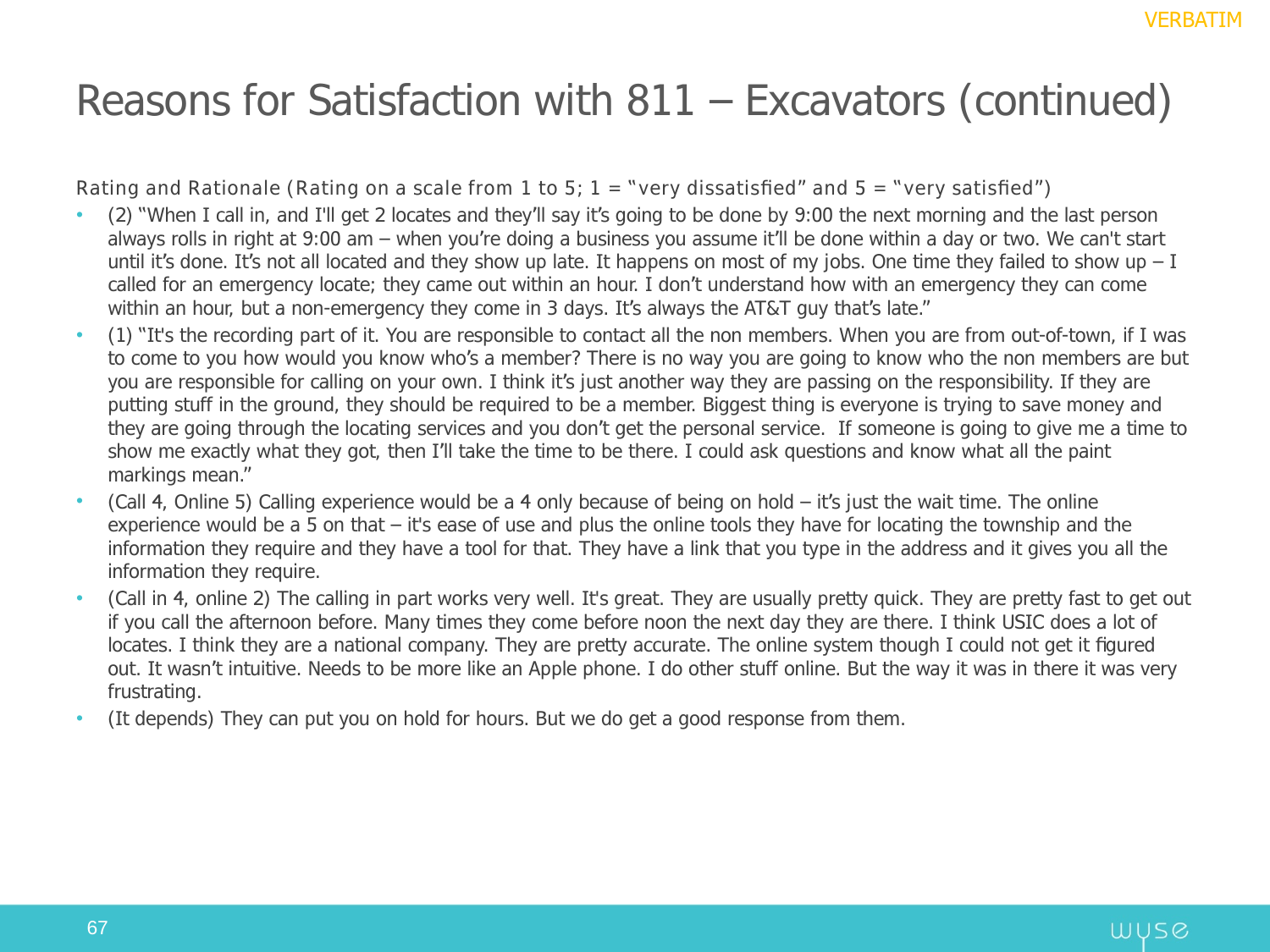

VERBATIM
# Reasons for Satisfaction with 811 – Excavators (continued)
Rating and Rationale (Rating on a scale from 1 to 5; 1 = “very dissatisfied” and 5 = “very satisfied”)
(2) “When I call in, and I'll get 2 locates and they’ll say it’s going to be done by 9:00 the next morning and the last person always rolls in right at 9:00 am – when you’re doing a business you assume it’ll be done within a day or two. We can't start until it’s done. It’s not all located and they show up late. It happens on most of my jobs. One time they failed to show up – I called for an emergency locate; they came out within an hour. I don’t understand how with an emergency they can come within an hour, but a non-emergency they come in 3 days. It’s always the AT&T guy that’s late.”
(1) “It's the recording part of it. You are responsible to contact all the non members. When you are from out-of-town, if I was to come to you how would you know who’s a member? There is no way you are going to know who the non members are but you are responsible for calling on your own. I think it’s just another way they are passing on the responsibility. If they are putting stuff in the ground, they should be required to be a member. Biggest thing is everyone is trying to save money and they are going through the locating services and you don’t get the personal service.  If someone is going to give me a time to show me exactly what they got, then I’ll take the time to be there. I could ask questions and know what all the paint markings mean.”
(Call 4, Online 5) Calling experience would be a 4 only because of being on hold – it’s just the wait time. The online experience would be a 5 on that – it's ease of use and plus the online tools they have for locating the township and the information they require and they have a tool for that. They have a link that you type in the address and it gives you all the information they require.
(Call in 4, online 2) The calling in part works very well. It's great. They are usually pretty quick. They are pretty fast to get out if you call the afternoon before. Many times they come before noon the next day they are there. I think USIC does a lot of locates. I think they are a national company. They are pretty accurate. The online system though I could not get it figured out. It wasn’t intuitive. Needs to be more like an Apple phone. I do other stuff online. But the way it was in there it was very frustrating.
(It depends) They can put you on hold for hours. But we do get a good response from them.

67